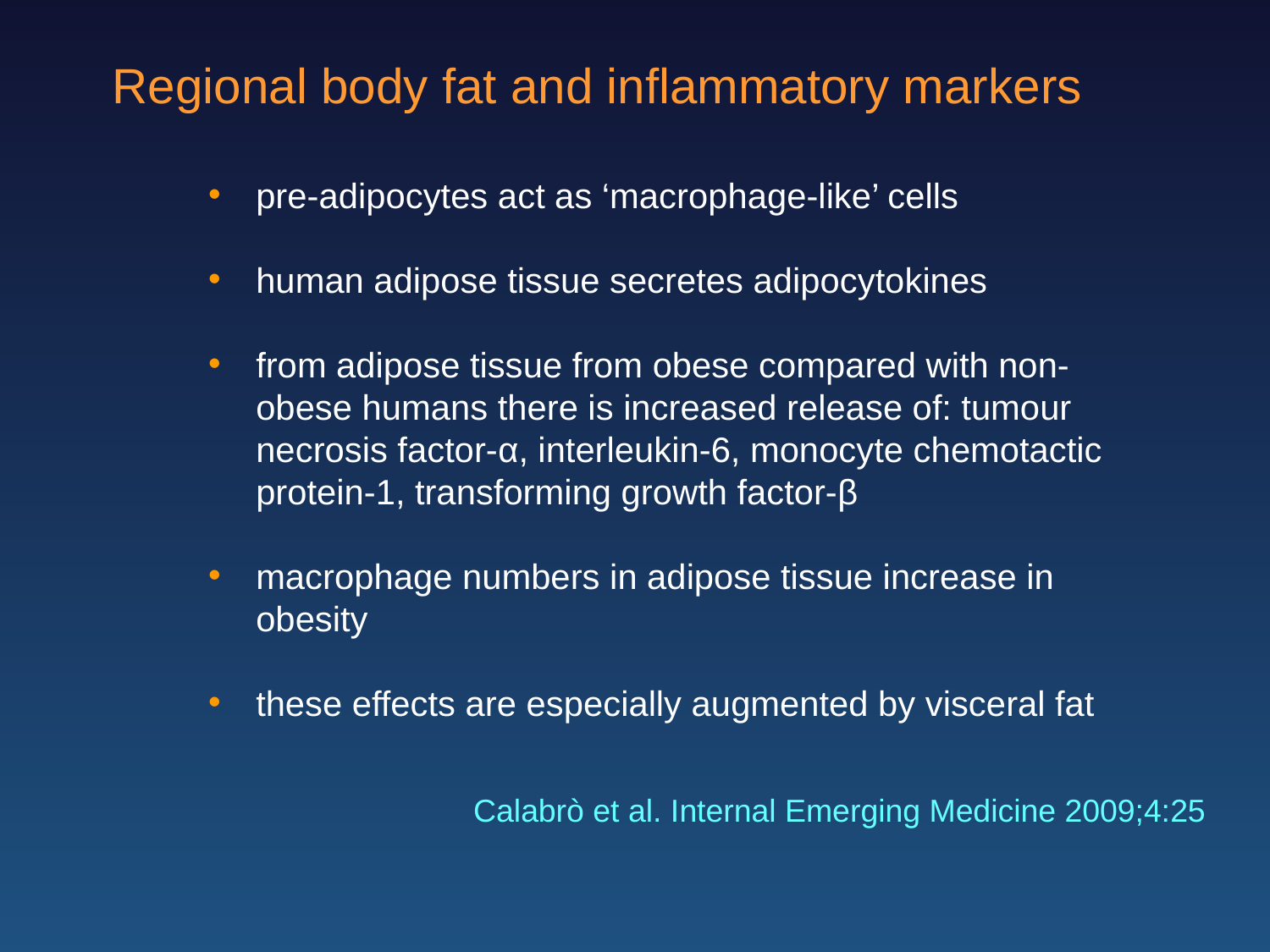

Regional body fat and inflammatory markers
pre-adipocytes act as ‘macrophage-like’ cells
human adipose tissue secretes adipocytokines
from adipose tissue from obese compared with non-obese humans there is increased release of: tumour necrosis factor-α, interleukin-6, monocyte chemotactic protein-1, transforming growth factor-β
macrophage numbers in adipose tissue increase in obesity
these effects are especially augmented by visceral fat
Calabrò et al. Internal Emerging Medicine 2009;4:25